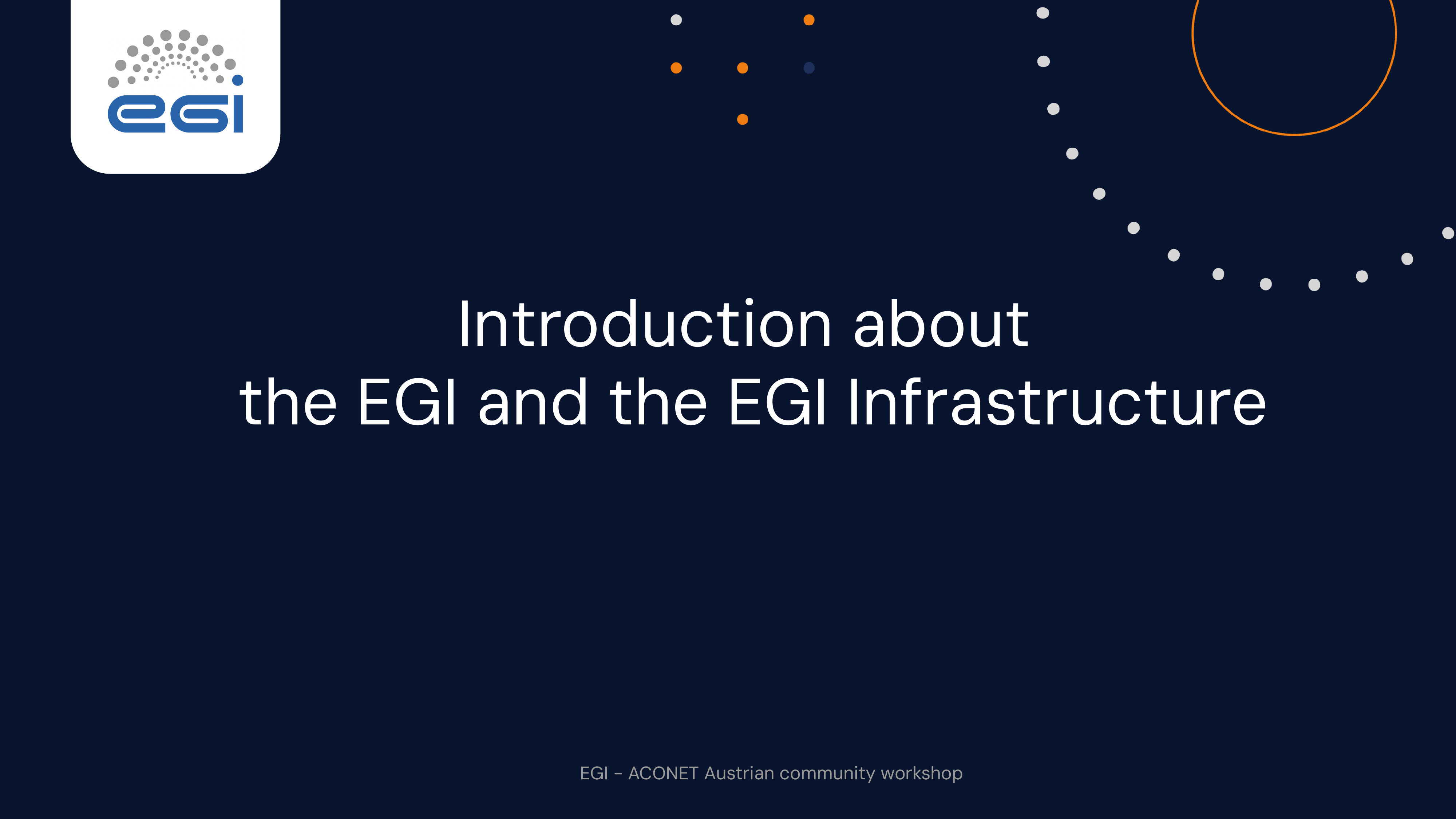

Introduction about
the EGI and the EGI Infrastructure
EGI - ACONET Austrian community workshop